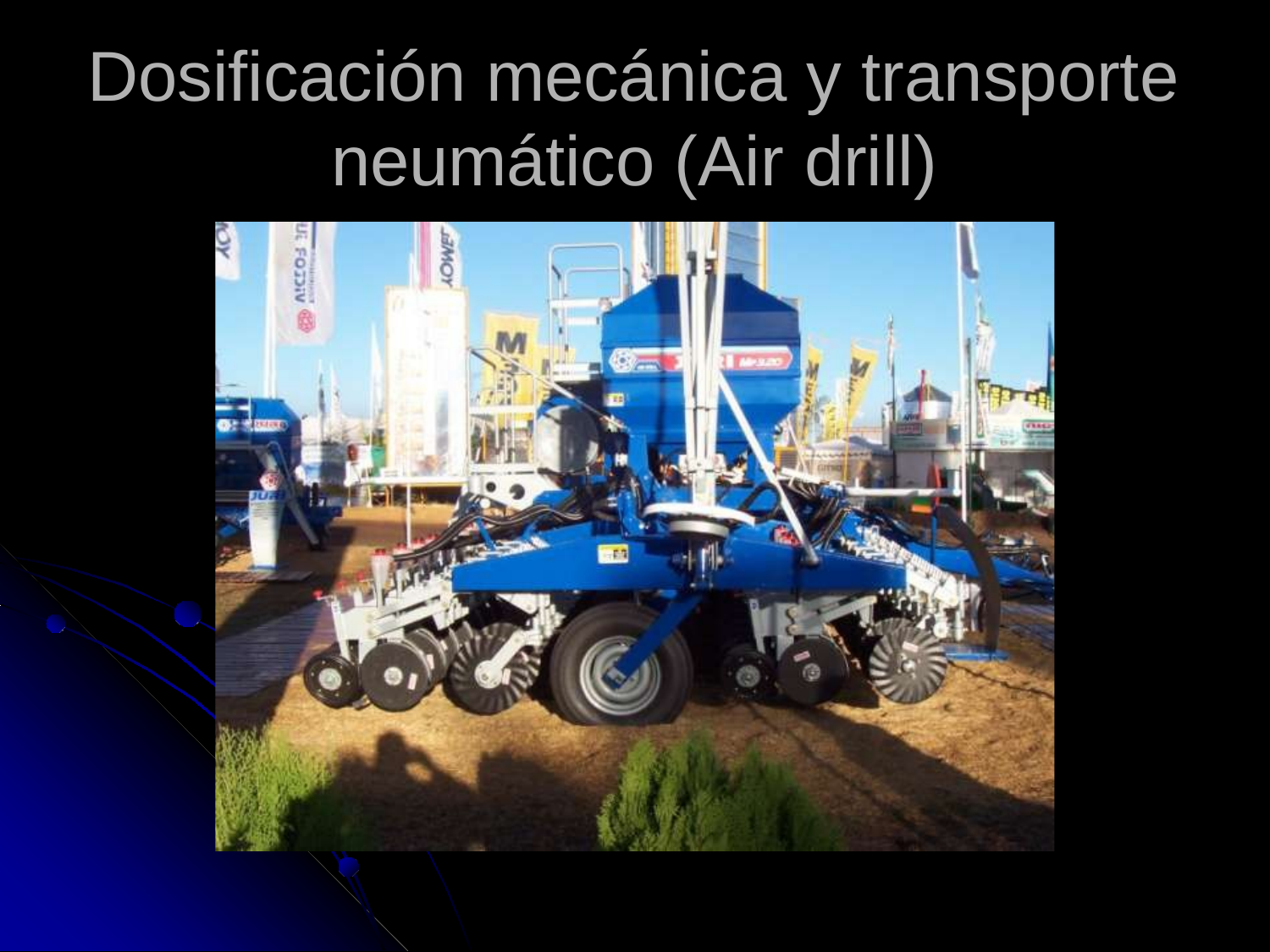

# Dosificación mecánica y transporte  neumático (Air drill)